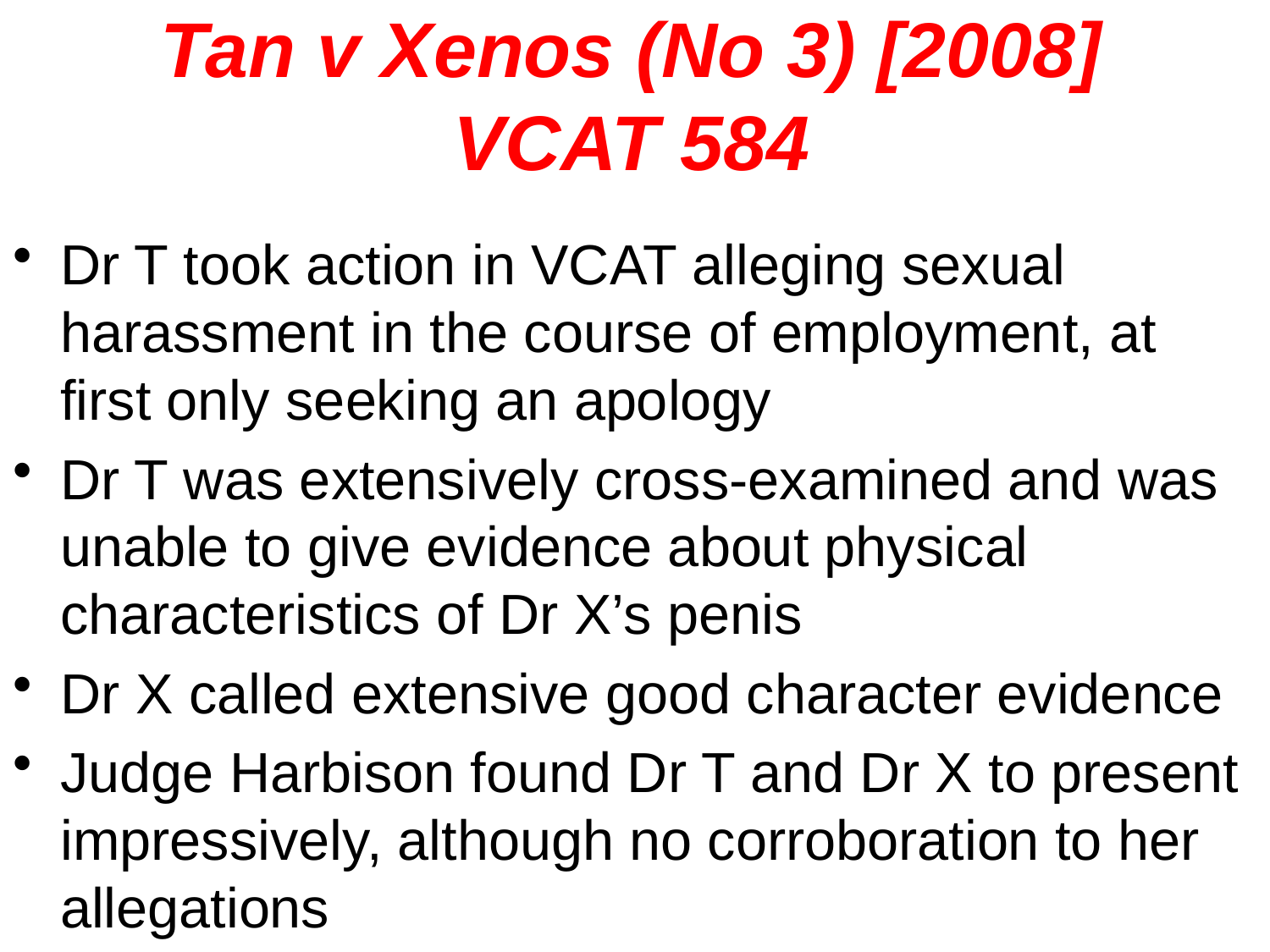

# Tan v Xenos (No 3) [2008] VCAT 584
Dr T took action in VCAT alleging sexual harassment in the course of employment, at first only seeking an apology
Dr T was extensively cross-examined and was unable to give evidence about physical characteristics of Dr X’s penis
Dr X called extensive good character evidence
Judge Harbison found Dr T and Dr X to present impressively, although no corroboration to her allegations